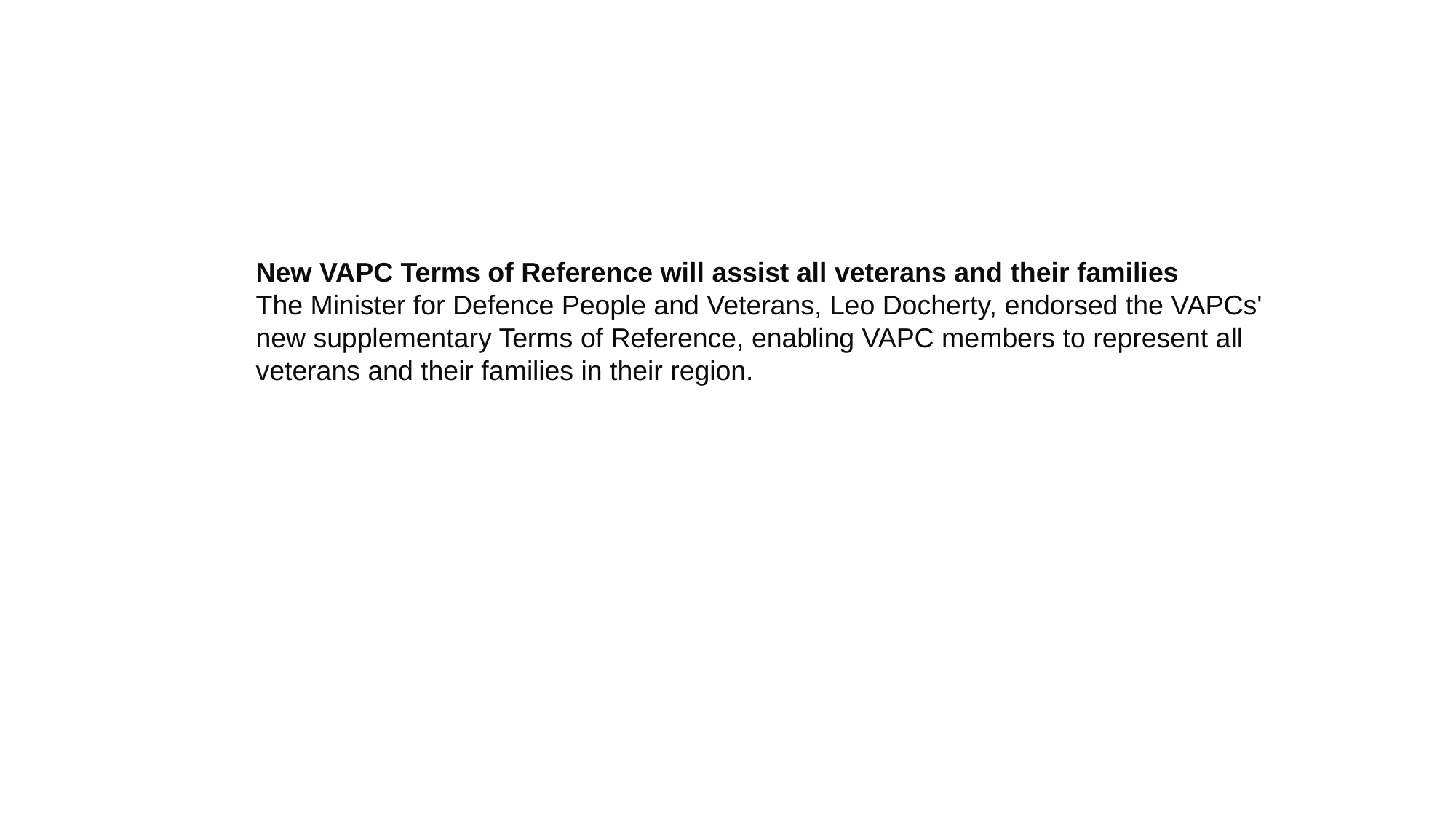

New VAPC Terms of Reference will assist all veterans and their families
The Minister for Defence People and Veterans, Leo Docherty, endorsed the VAPCs' new supplementary Terms of Reference, enabling VAPC members to represent all veterans and their families in their region.